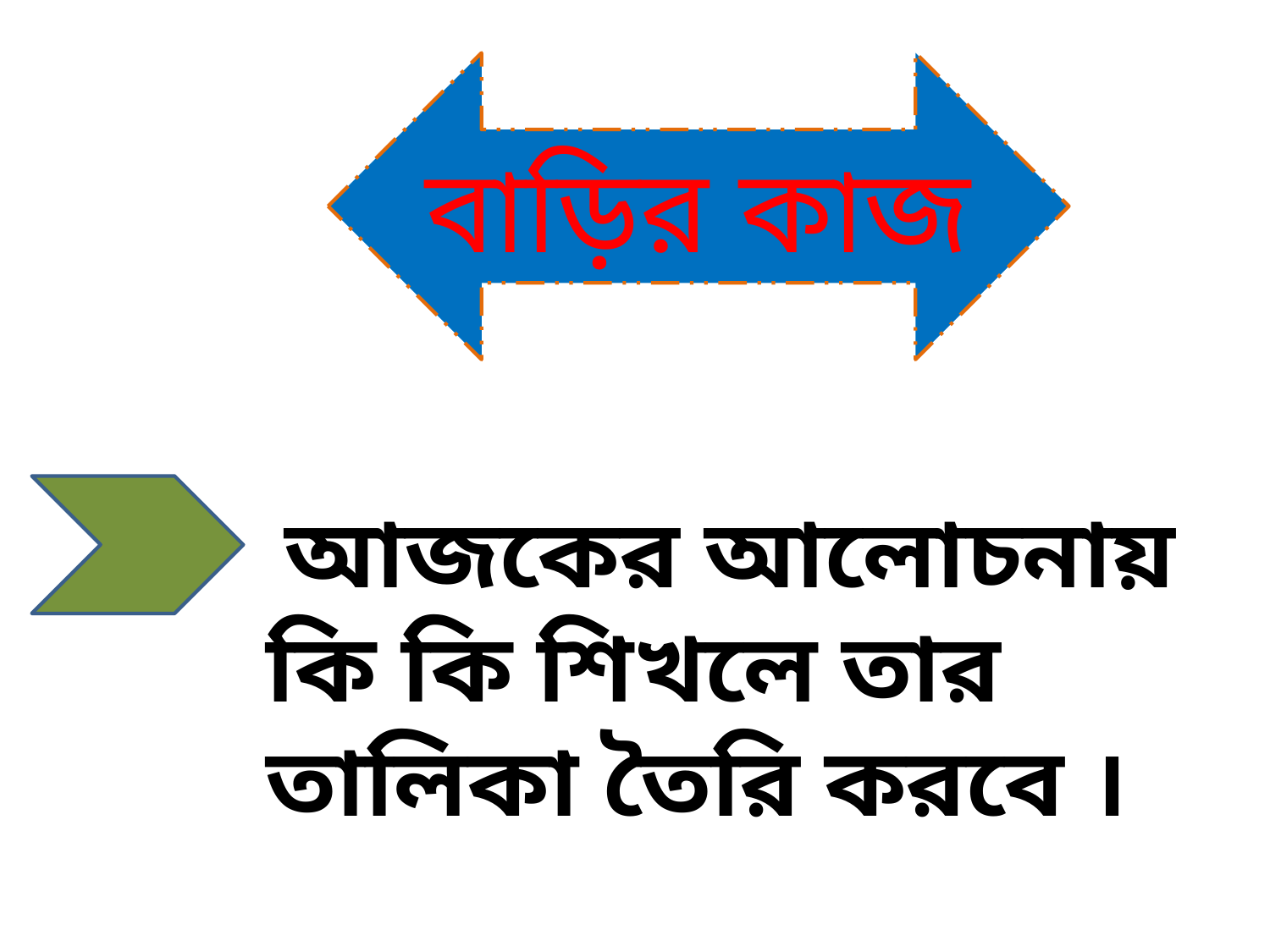

বাড়ির কাজ

 আজকের আলোচনায় কি কি শিখলে তার তালিকা তৈরি করবে ।